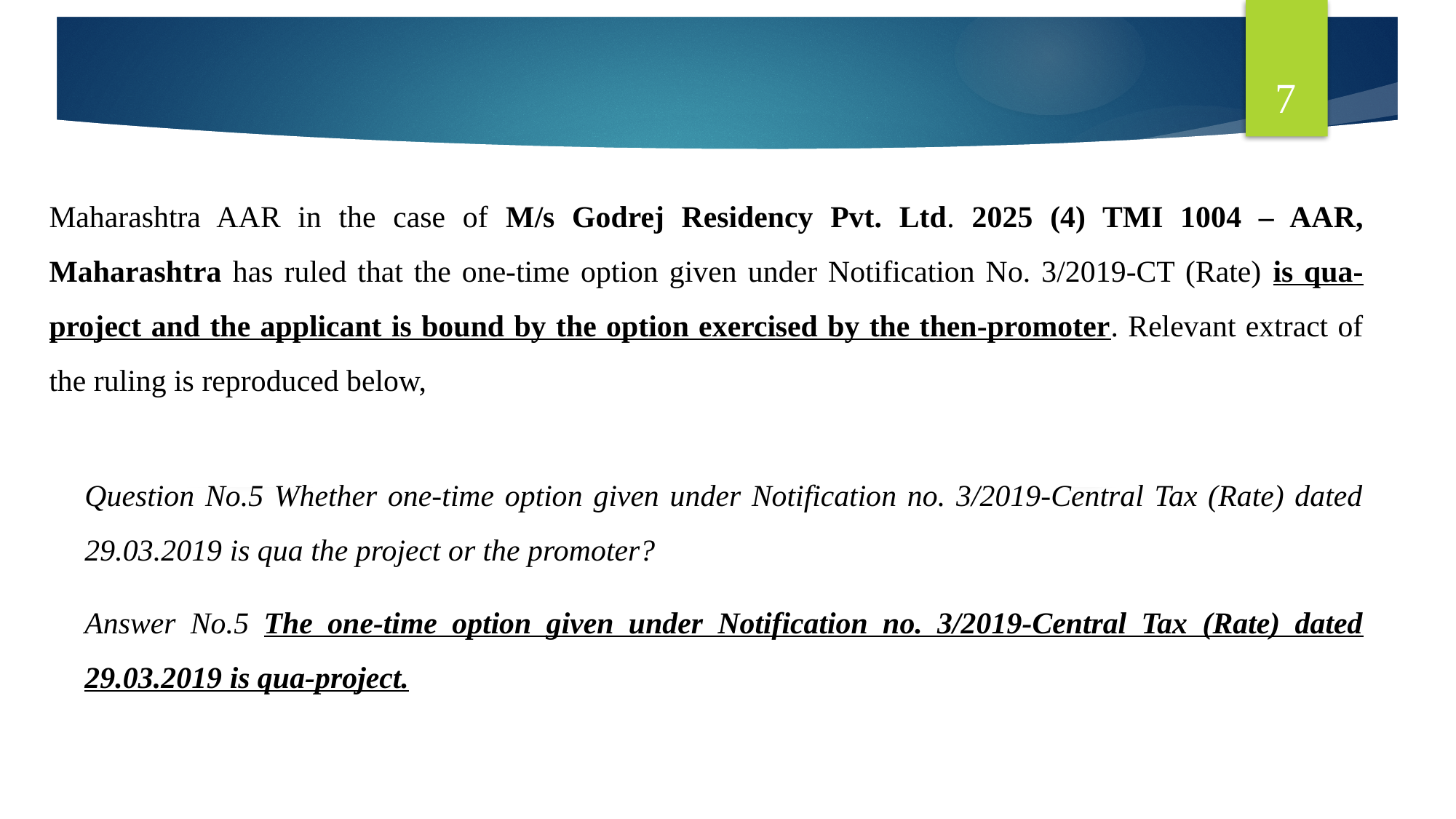

7
Maharashtra AAR in the case of M/s Godrej Residency Pvt. Ltd. 2025 (4) TMI 1004 – AAR, Maharashtra has ruled that the one-time option given under Notification No. 3/2019-CT (Rate) is qua-project and the applicant is bound by the option exercised by the then-promoter. Relevant extract of the ruling is reproduced below,

	Question No.5 Whether one-time option given under Notification no. 3/2019-Central Tax (Rate) dated 29.03.2019 is qua the project or the promoter?
	Answer No.5 The one-time option given under Notification no. 3/2019-Central Tax (Rate) dated 29.03.2019 is qua-project.